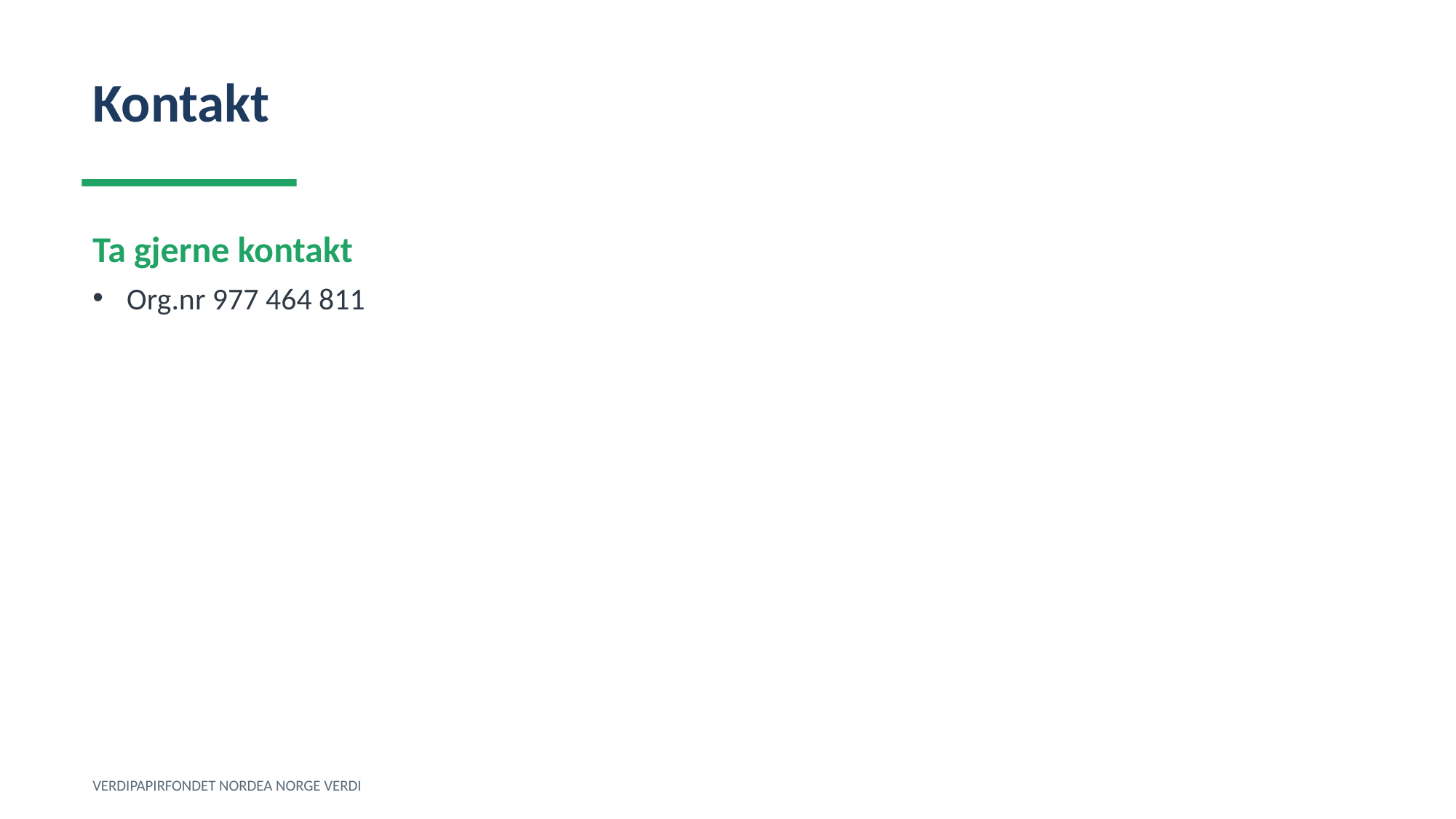

Kontakt

Ta gjerne kontakt
Org.nr 977 464 811
VERDIPAPIRFONDET NORDEA NORGE VERDI